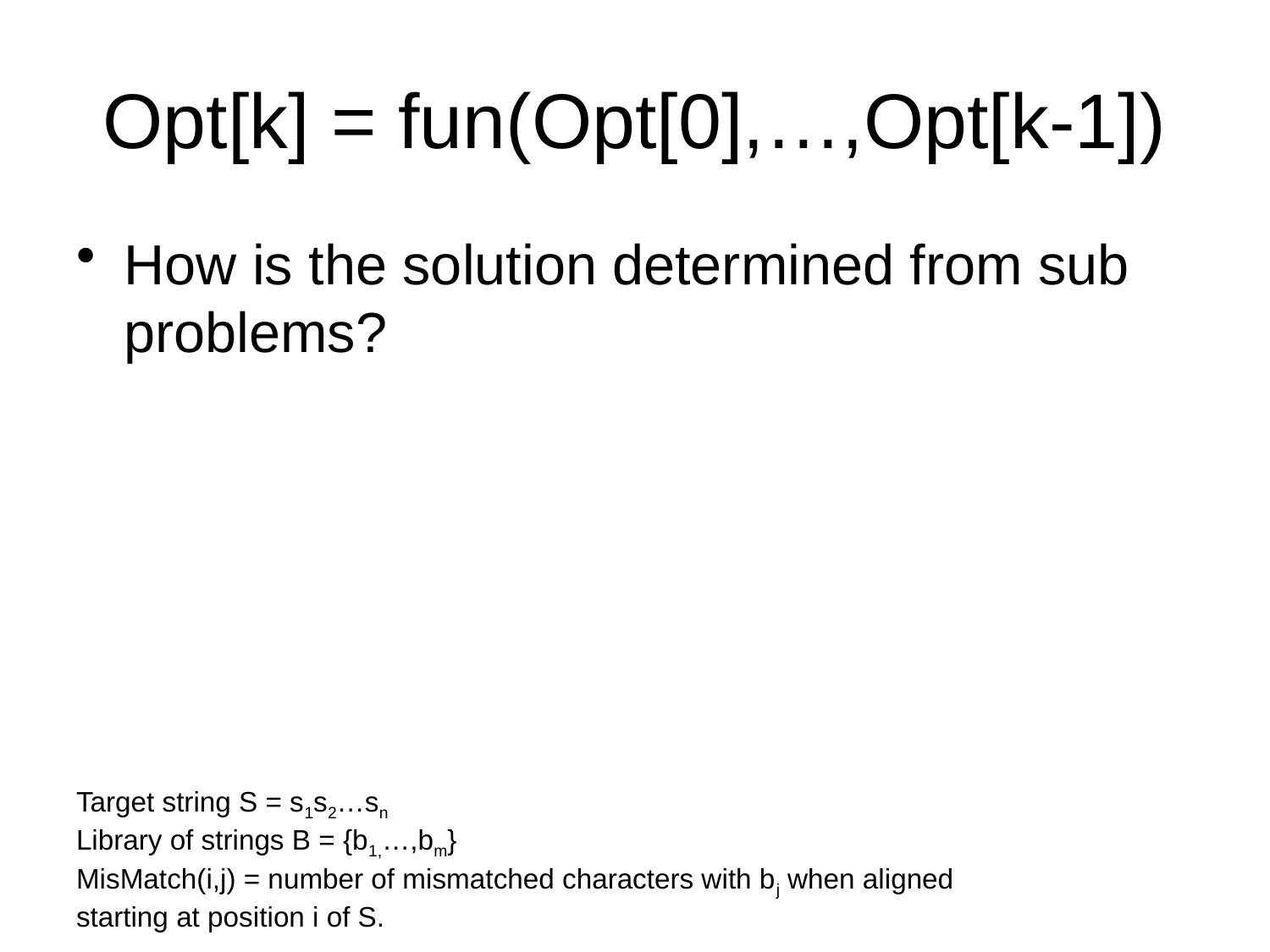

# Opt[k] = fun(Opt[0],…,Opt[k-1])
How is the solution determined from sub problems?
Target string S = s1s2…sn
Library of strings B = {b1,…,bm}
MisMatch(i,j) = number of mismatched characters with bj when aligned
starting at position i of S.